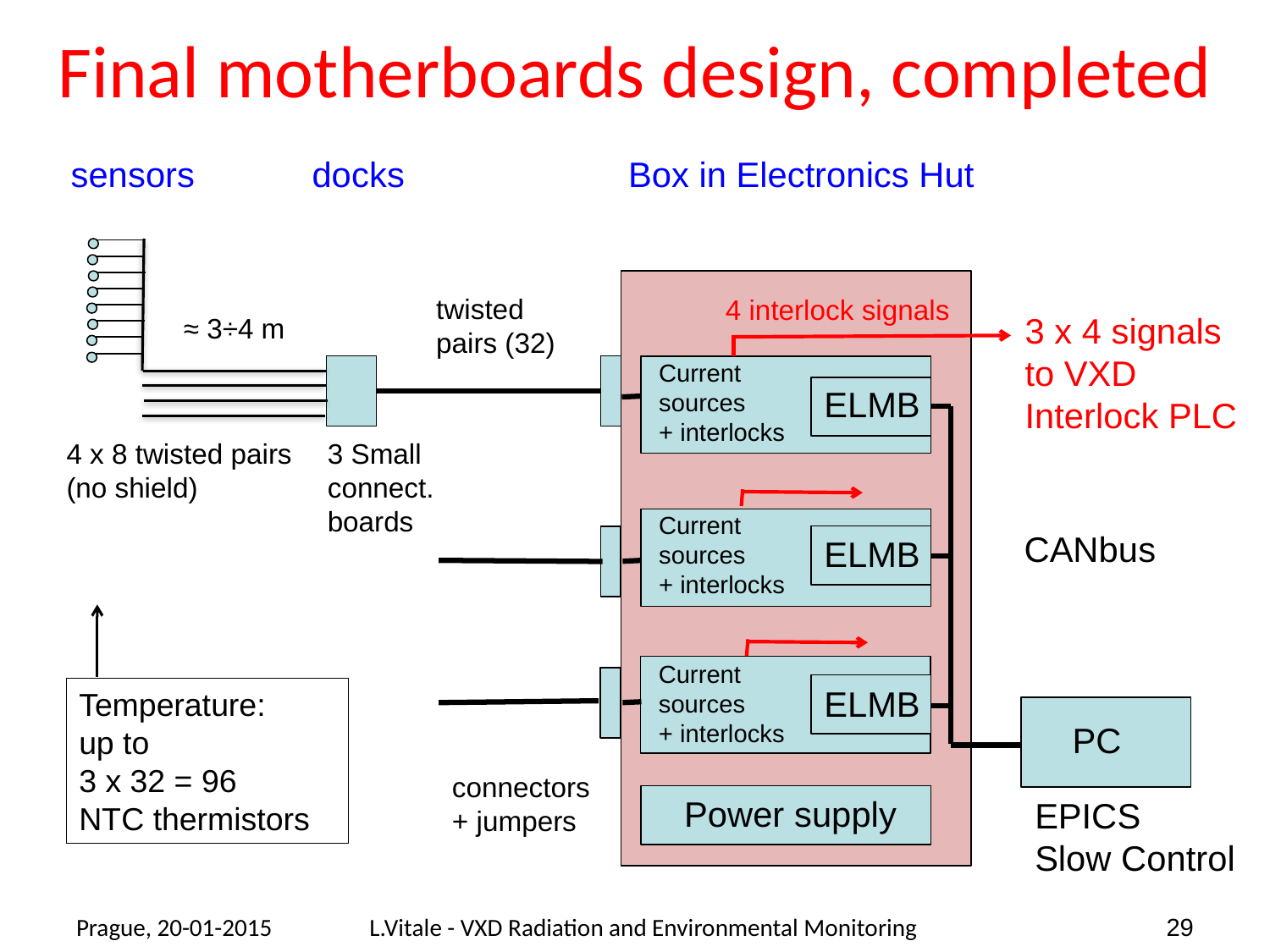

# Final motherboards design, completed
sensors
docks
Box in Electronics Hut

twisted
pairs (32)

 4 interlock signals
3 x 4 signals
to VXD
Interlock PLC
≈ 3÷4 m
Current
sources
+ interlocks

ELMB

4 x 8 twisted pairs
(no shield)
3 Small
connect.
boards
Current
sources
+ interlocks

CANbus

ELMB

Current
sources
+ interlocks

ELMB
Temperature:
up to
3 x 32 = 96
NTC thermistors

PC
connectors
+ jumpers

Power supply
EPICS
Slow Control
Prague, 20-01-2015
L.Vitale - VXD Radiation and Environmental Monitoring
29